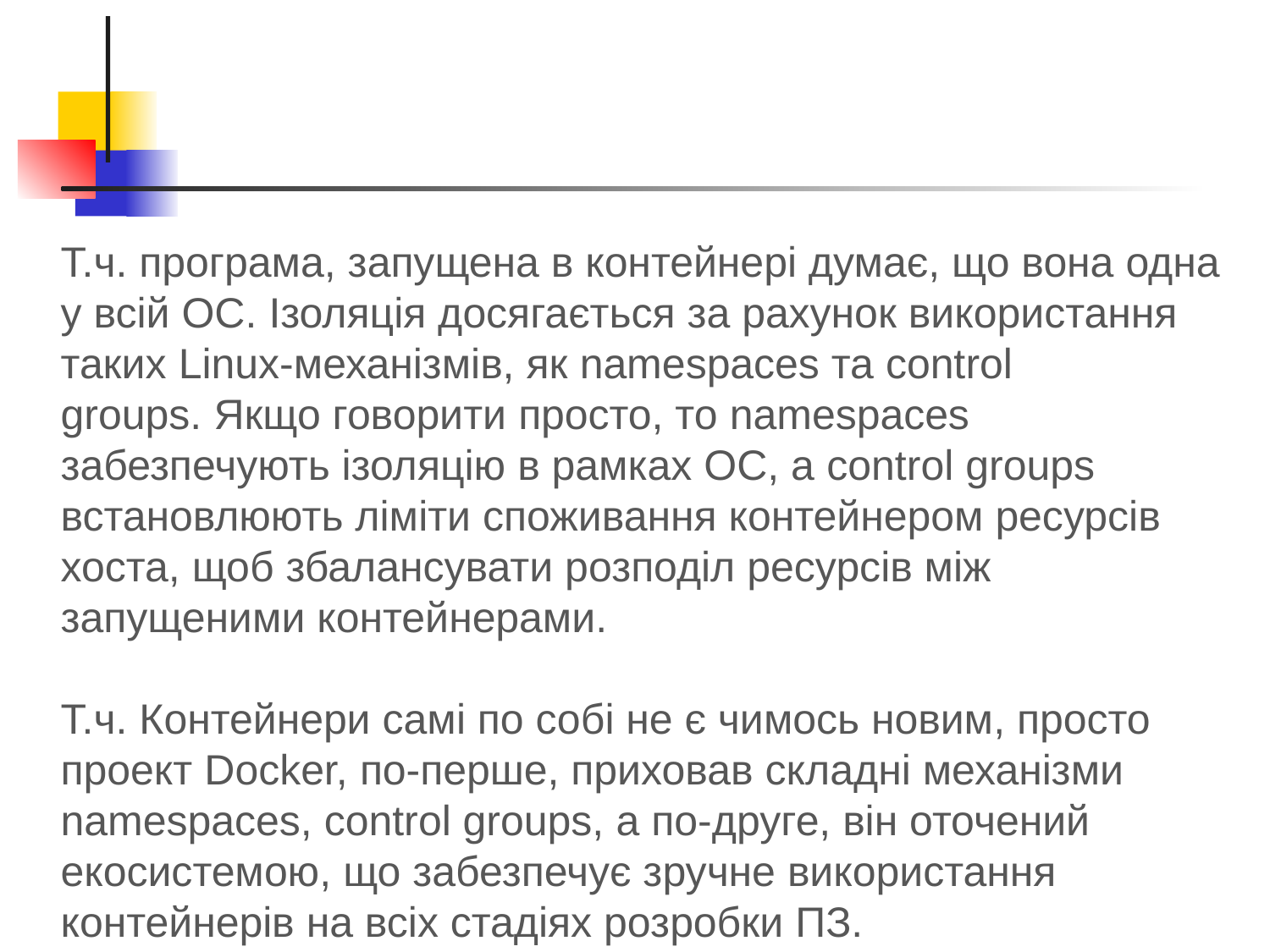

#
Т.ч. програма, запущена в контейнері думає, що вона одна у всій ОС. Ізоляція досягається за рахунок використання таких Linux-механізмів, як namespaces та control groups. Якщо говорити просто, то namespaces забезпечують ізоляцію в рамках ОС, а control groups встановлюють ліміти споживання контейнером ресурсів хоста, щоб збалансувати розподіл ресурсів між запущеними контейнерами.
Т.ч. Контейнери самі по собі не є чимось новим, просто проект Docker, по-перше, приховав складні механізми namespaces, control groups, а по-друге, він оточений екосистемою, що забезпечує зручне використання контейнерів на всіх стадіях розробки ПЗ.